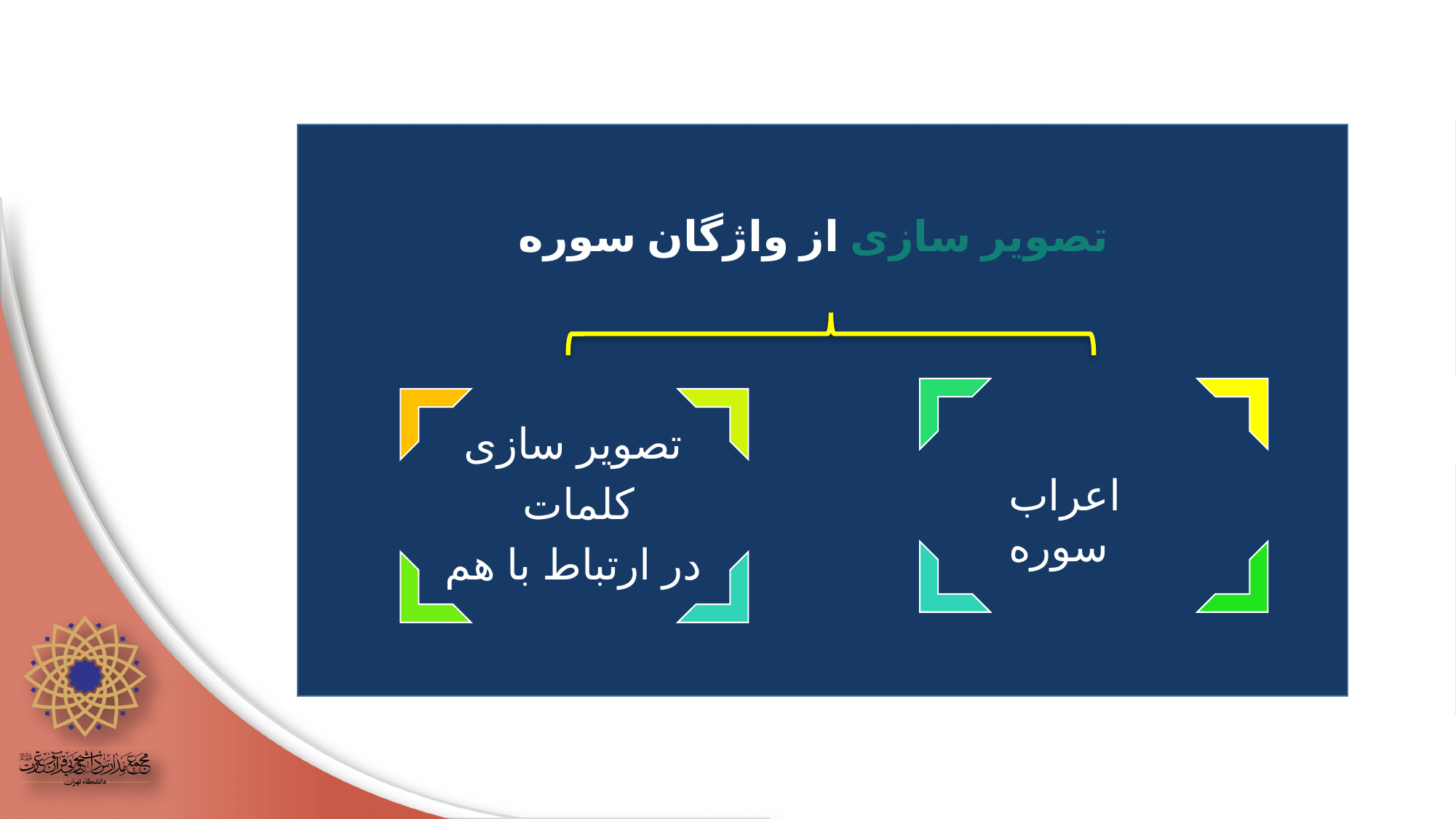

تصویر سازی
 کلمات
در ارتباط با هم

تصویر سازی از واژگان سوره

اعراب سوره